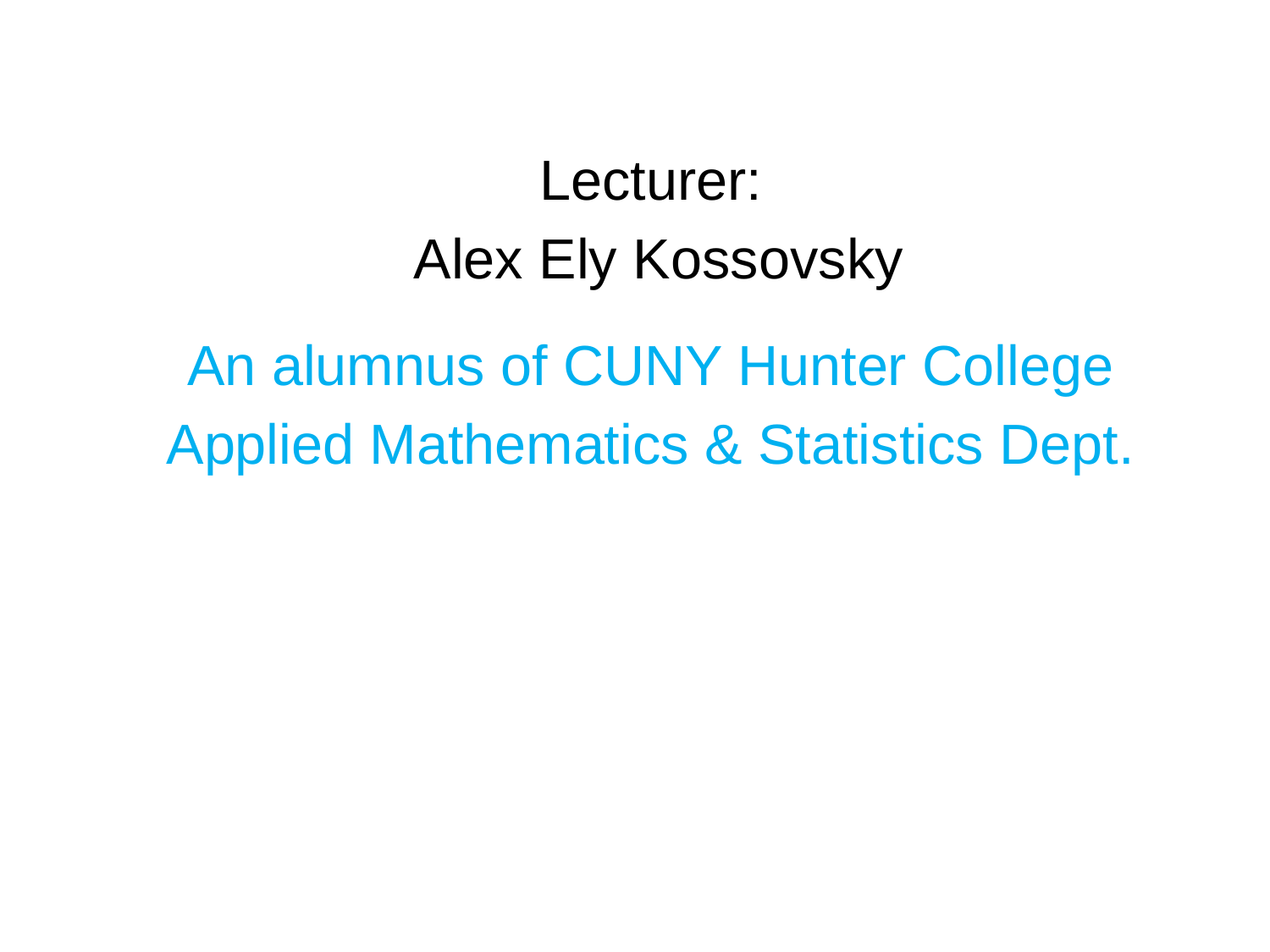

Lecturer:
 Alex Ely Kossovsky

An alumnus of CUNY Hunter College
Applied Mathematics & Statistics Dept.